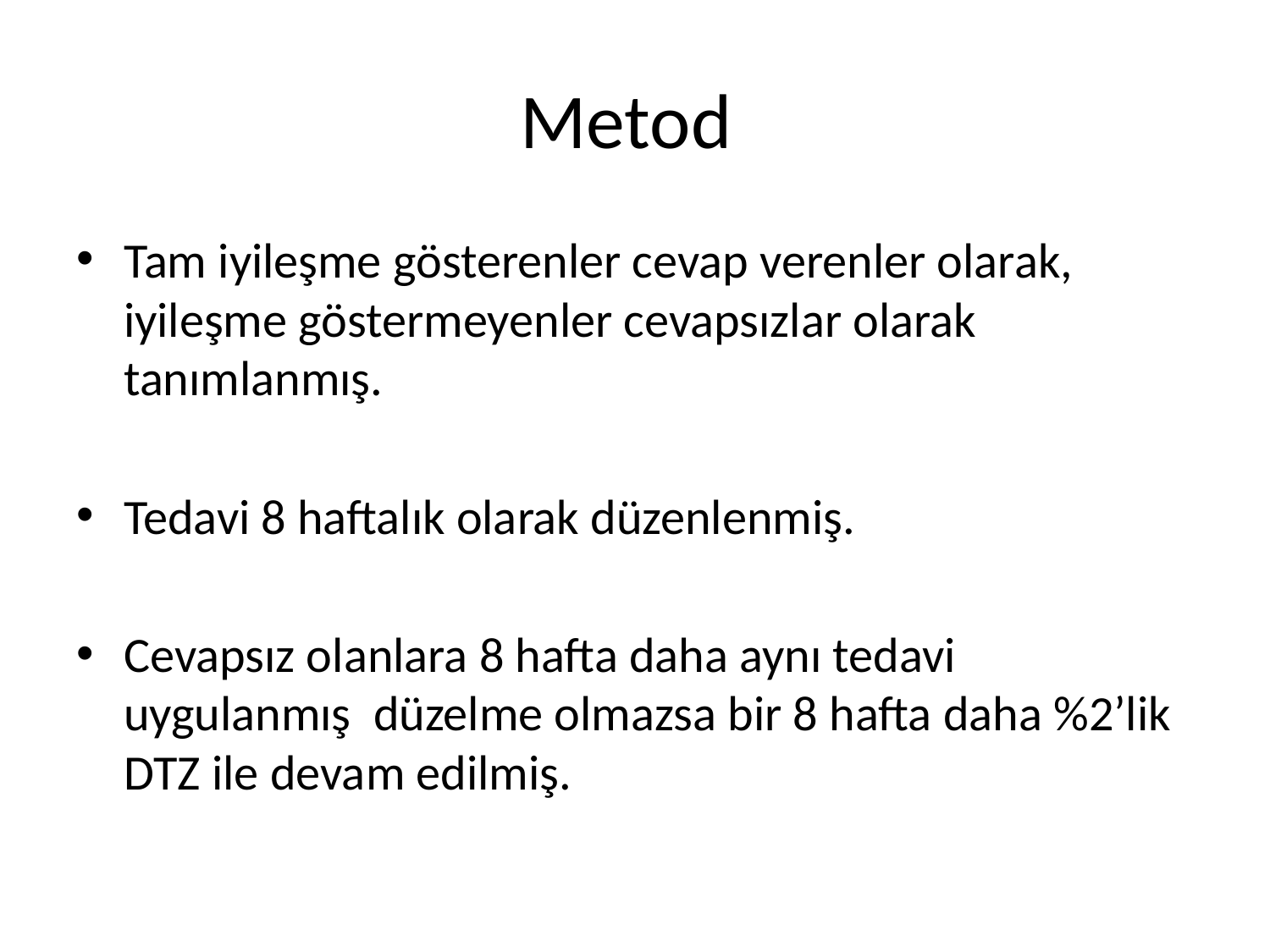

# Metod
Tam iyileşme gösterenler cevap verenler olarak, iyileşme göstermeyenler cevapsızlar olarak tanımlanmış.

Tedavi 8 haftalık olarak düzenlenmiş.

Cevapsız olanlara 8 hafta daha aynı tedavi uygulanmış  düzelme olmazsa bir 8 hafta daha %2’lik DTZ ile devam edilmiş.